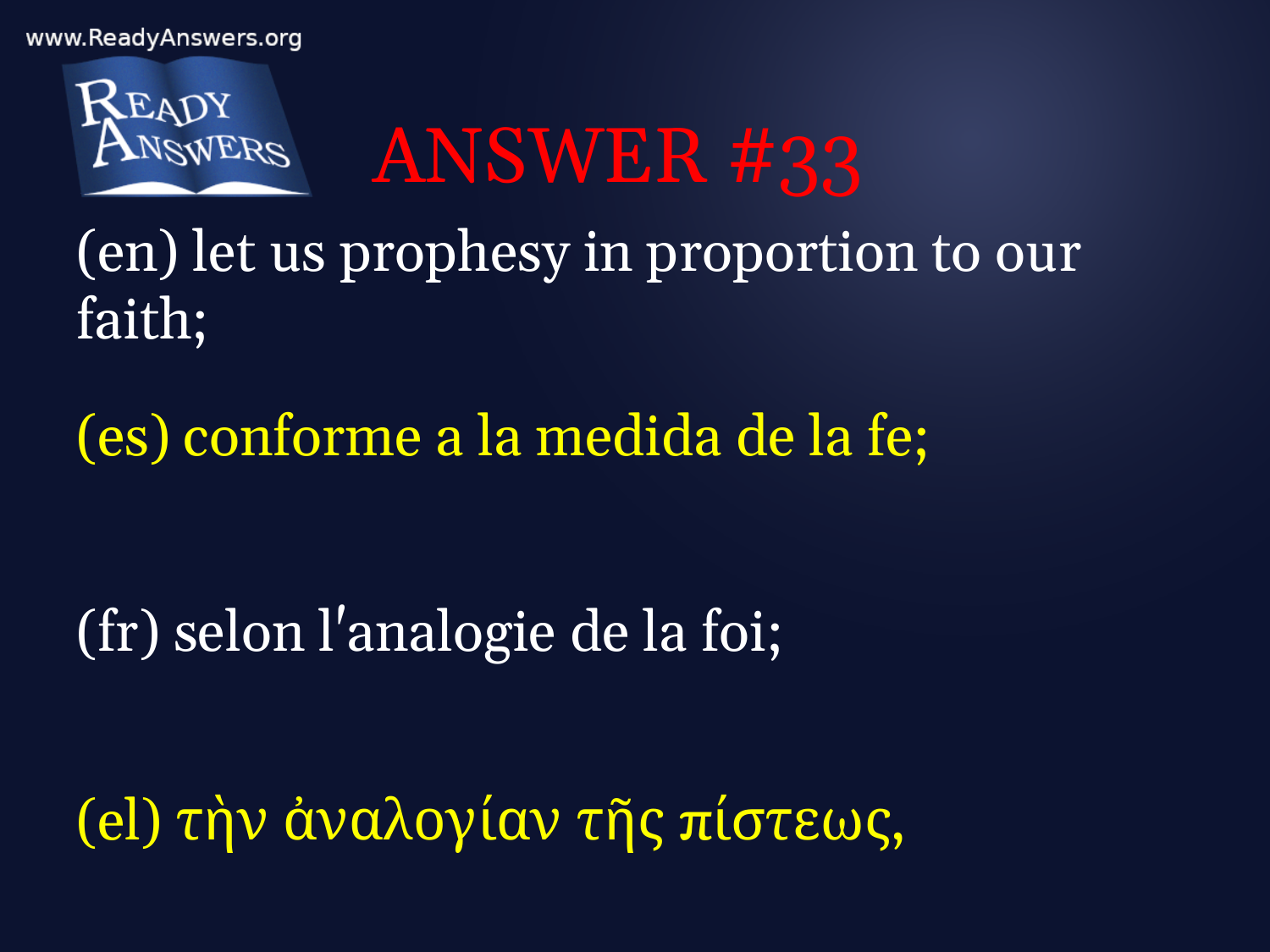

# ANSWER #33
(en) let us prophesy in proportion to our faith;
(es) conforme a la medida de la fe;
(fr) selon l'analogie de la foi;
(el) τὴν ἀναλογίαν τῆς πίστεως,